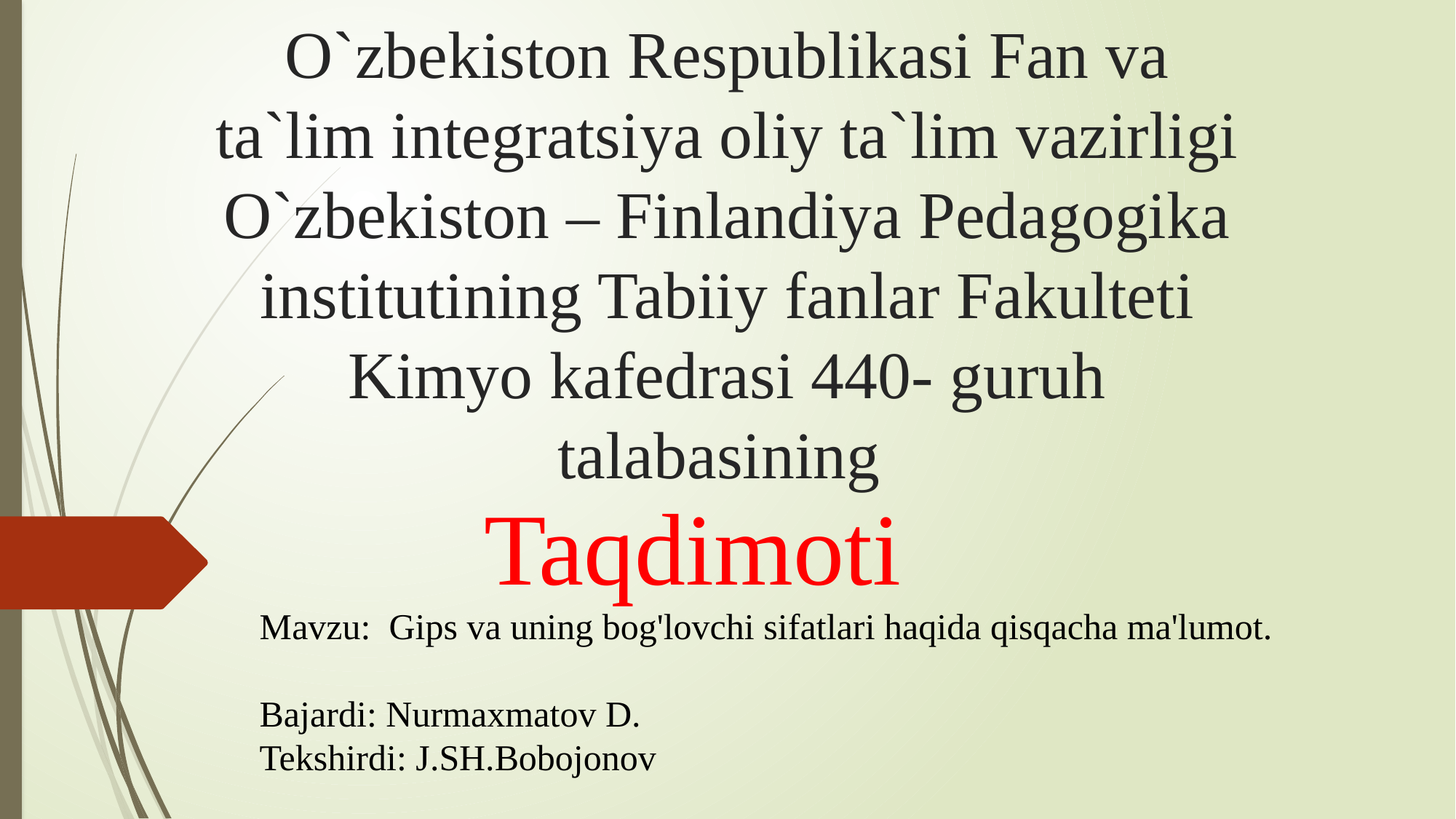

# O`zbekiston Respublikasi Fan va ta`lim integratsiya oliy ta`lim vazirligi O`zbekiston – Finlandiya Pedagogika institutining Tabiiy fanlar Fakulteti Kimyo kafedrasi 440- guruh talabasining
Taqdimoti
Mavzu:  Gips va uning bog'lovchi sifatlari haqida qisqacha ma'lumot.

Bajardi: Nurmaxmatov D.
Tekshirdi: J.SH.Bobojonov